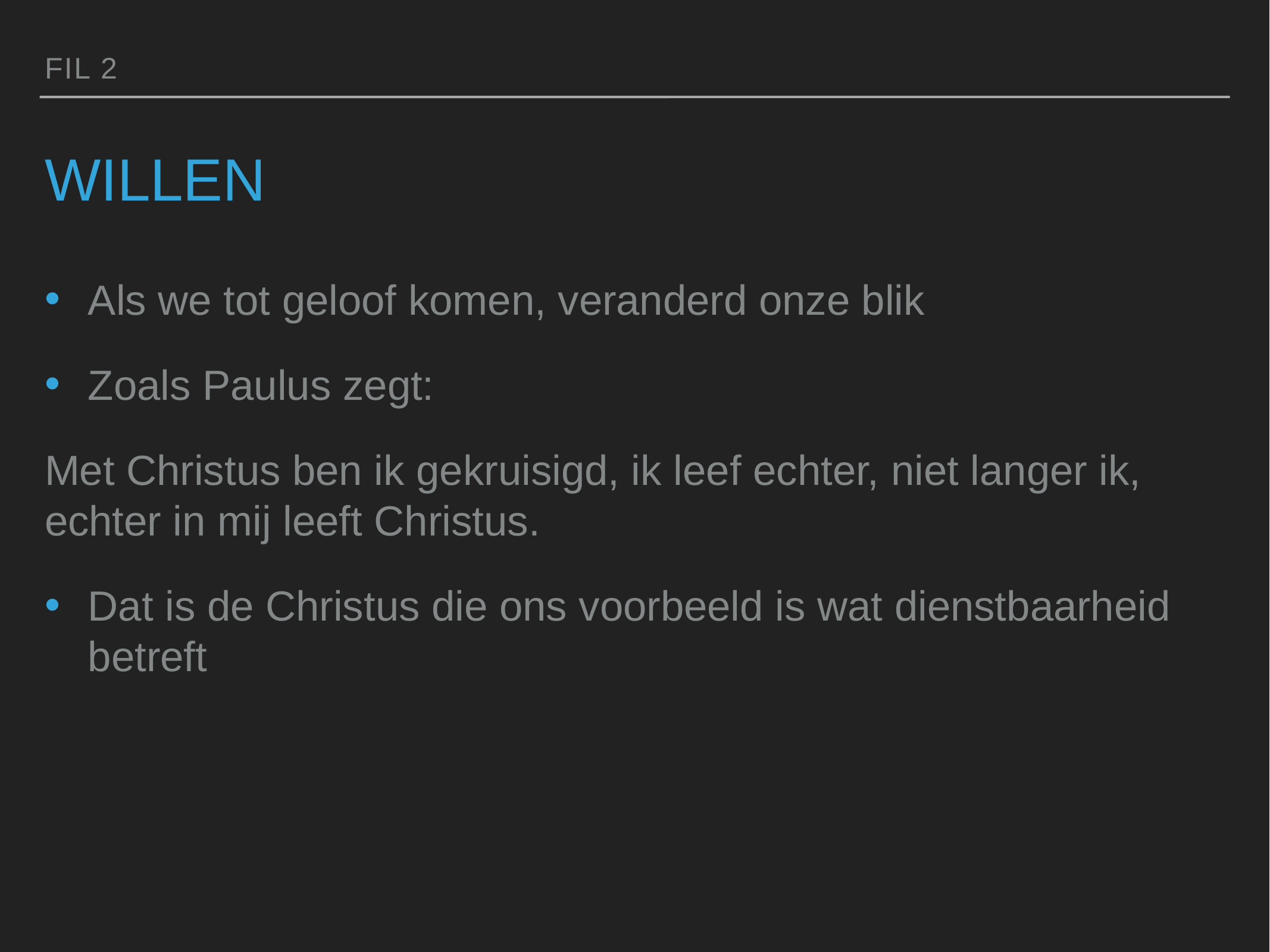

Fil 2
# Willen
Als we tot geloof komen, veranderd onze blik
Zoals Paulus zegt:
Met Christus ben ik gekruisigd, ik leef echter, niet langer ik, echter in mij leeft Christus.
Dat is de Christus die ons voorbeeld is wat dienstbaarheid betreft